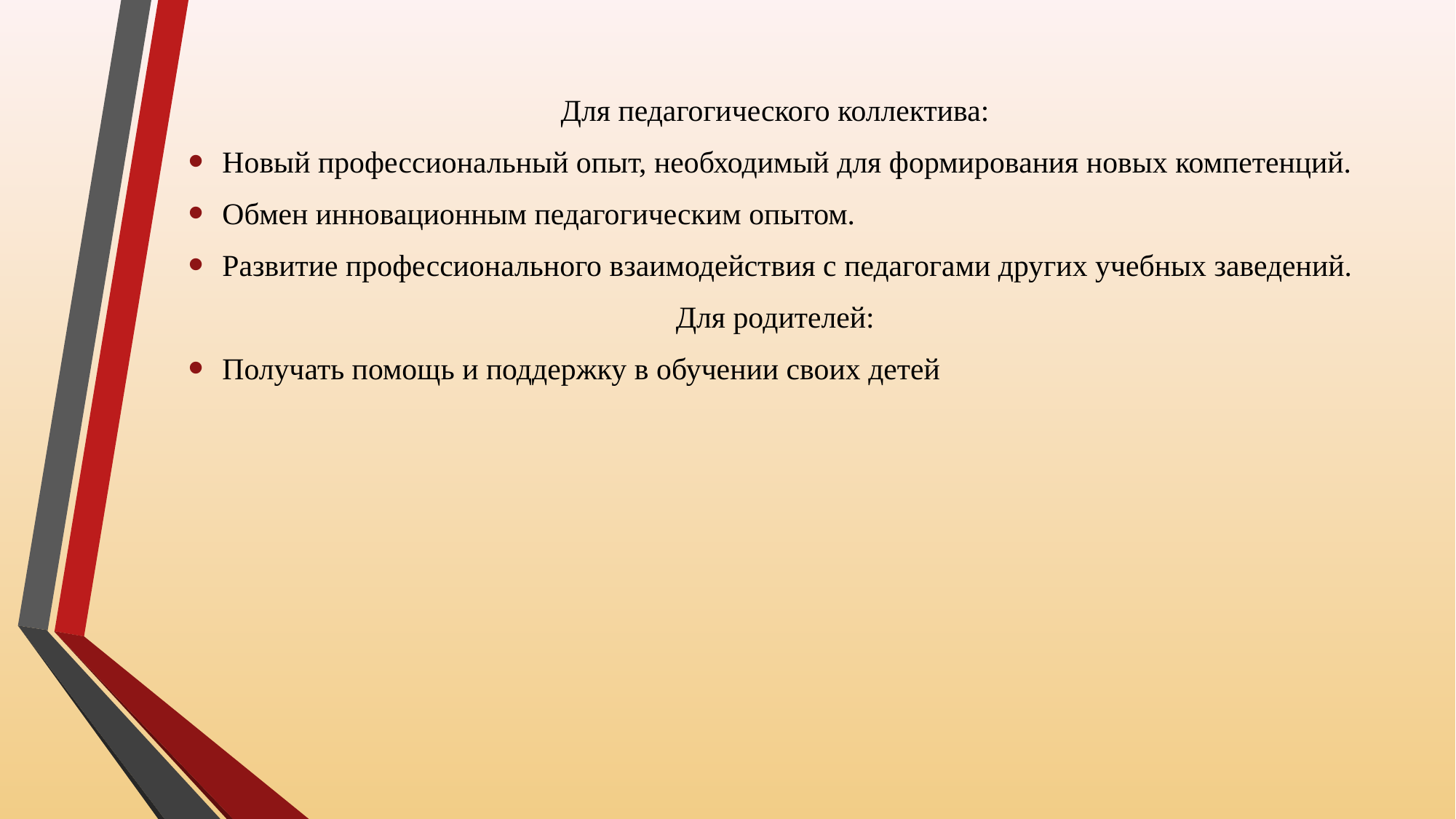

Для педагогического коллектива:
Новый профессиональный опыт, необходимый для формирования новых компетенций.
Обмен инновационным педагогическим опытом.
Развитие профессионального взаимодействия с педагогами других учебных заведений.
Для родителей:
Получать помощь и поддержку в обучении своих детей